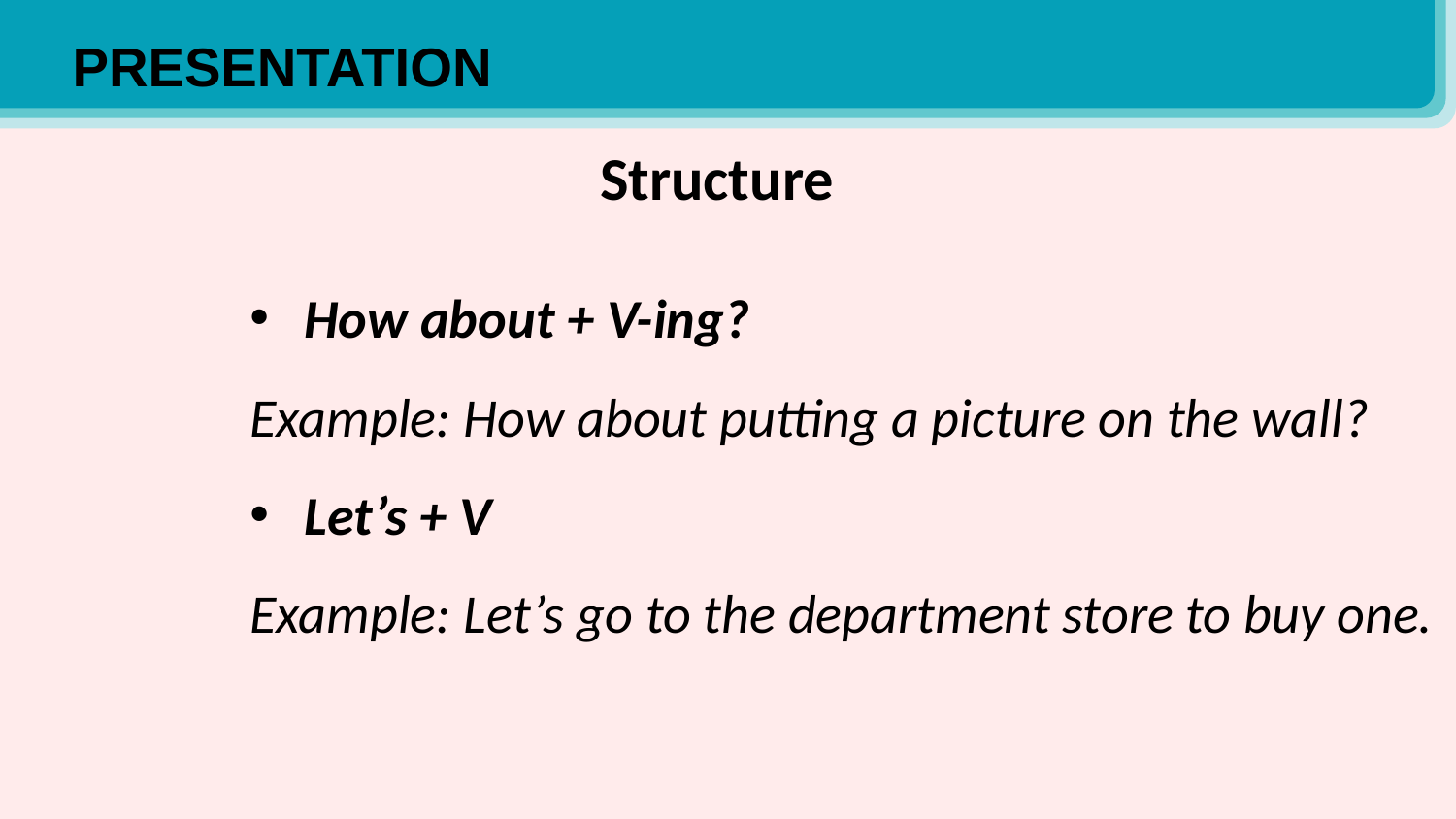

PRESENTATION
Structure
How about + V-ing?
Example: How about putting a picture on the wall?
Let’s + V
Example: Let’s go to the department store to buy one.